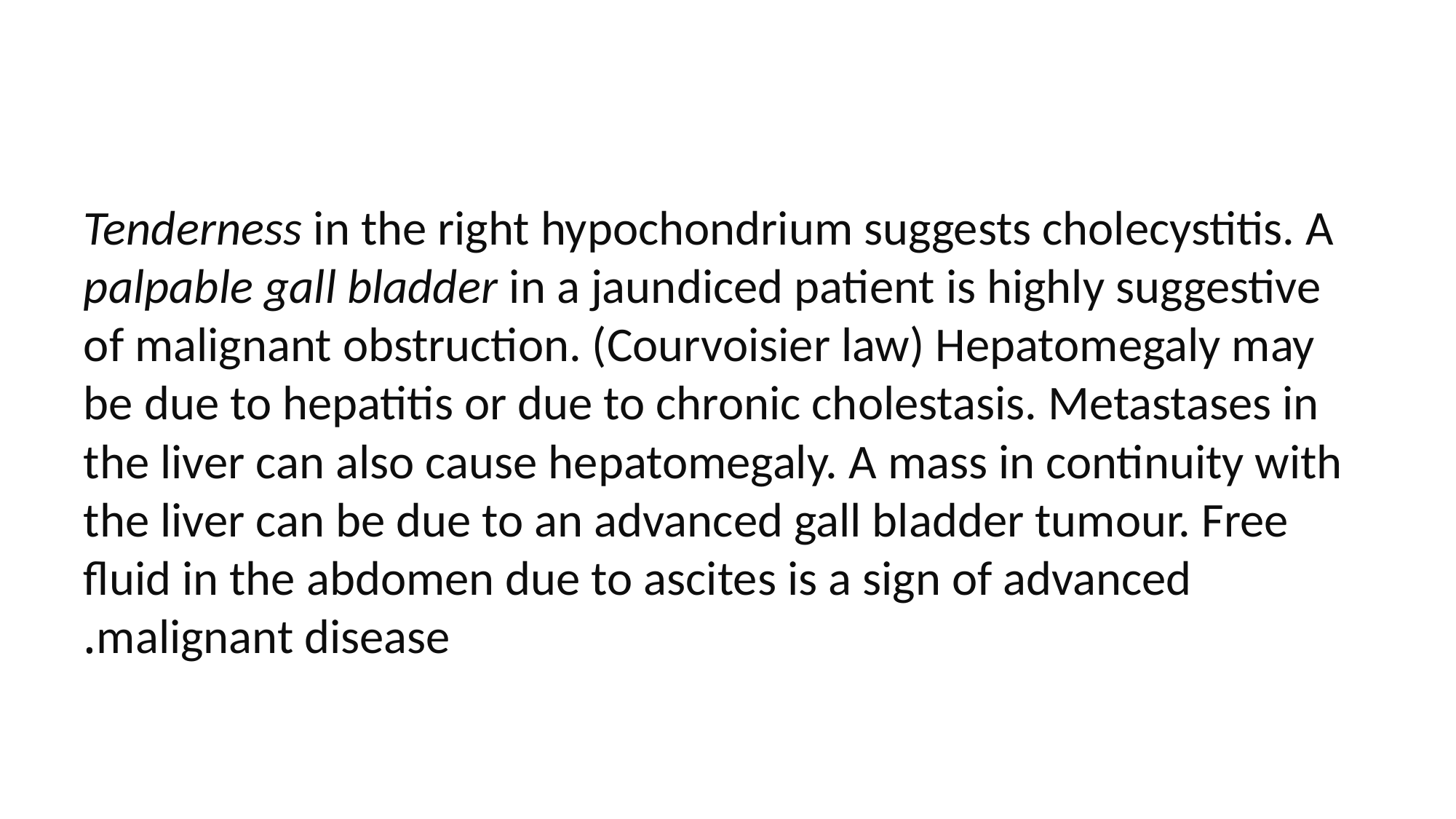

#
Tenderness in the right hypochondrium suggests cholecystitis. A palpable gall bladder in a jaundiced patient is highly suggestive of malignant obstruction. (Courvoisier law) Hepatomegaly may be due to hepatitis or due to chronic cholestasis. Metastases in the liver can also cause hepatomegaly. A mass in continuity with the liver can be due to an advanced gall bladder tumour. Free fluid in the abdomen due to ascites is a sign of advanced malignant disease.